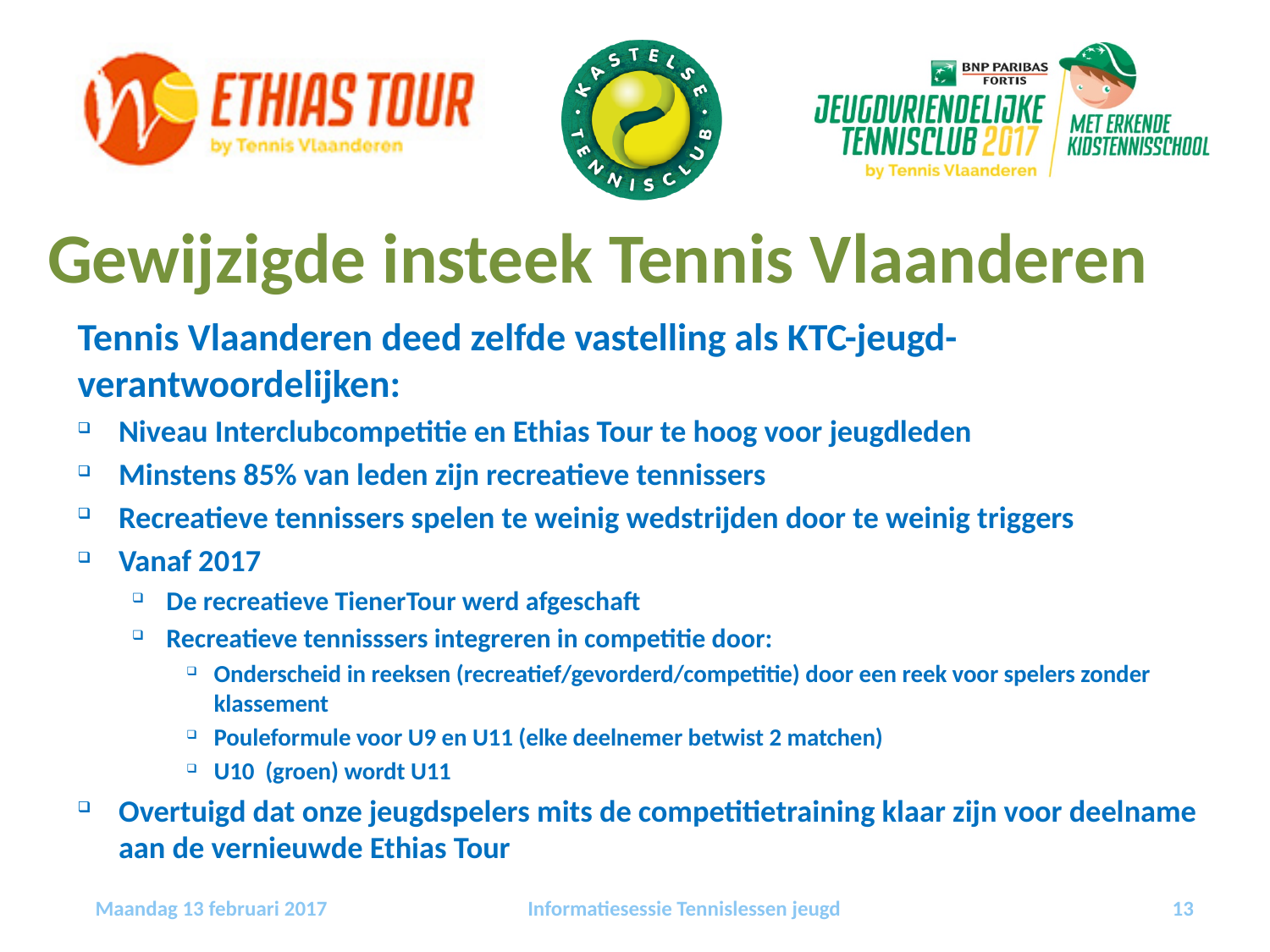

Gewijzigde insteek Tennis Vlaanderen
Tennis Vlaanderen deed zelfde vastelling als KTC-jeugd-verantwoordelijken:
Niveau Interclubcompetitie en Ethias Tour te hoog voor jeugdleden
Minstens 85% van leden zijn recreatieve tennissers
Recreatieve tennissers spelen te weinig wedstrijden door te weinig triggers
Vanaf 2017
De recreatieve TienerTour werd afgeschaft
Recreatieve tennisssers integreren in competitie door:
Onderscheid in reeksen (recreatief/gevorderd/competitie) door een reek voor spelers zonder klassement
Pouleformule voor U9 en U11 (elke deelnemer betwist 2 matchen)
U10  (groen) wordt U11
Overtuigd dat onze jeugdspelers mits de competitietraining klaar zijn voor deelname aan de vernieuwde Ethias Tour
Maandag 13 februari 2017
Informatiesessie Tennislessen jeugd
13